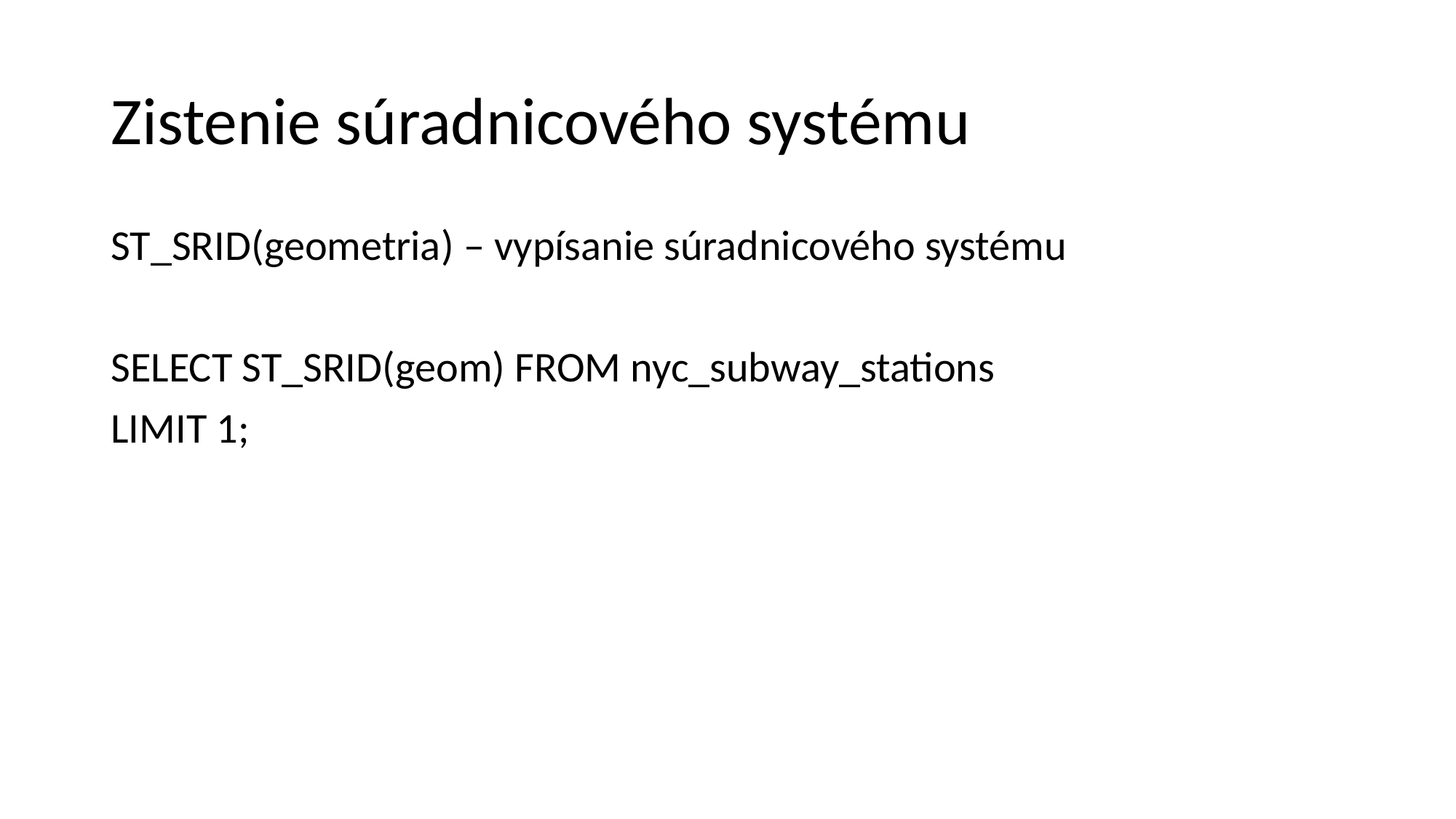

# Zistenie súradnicového systému
ST_SRID(geometria) – vypísanie súradnicového systému

SELECT ST_SRID(geom) FROM nyc_subway_stations
LIMIT 1;